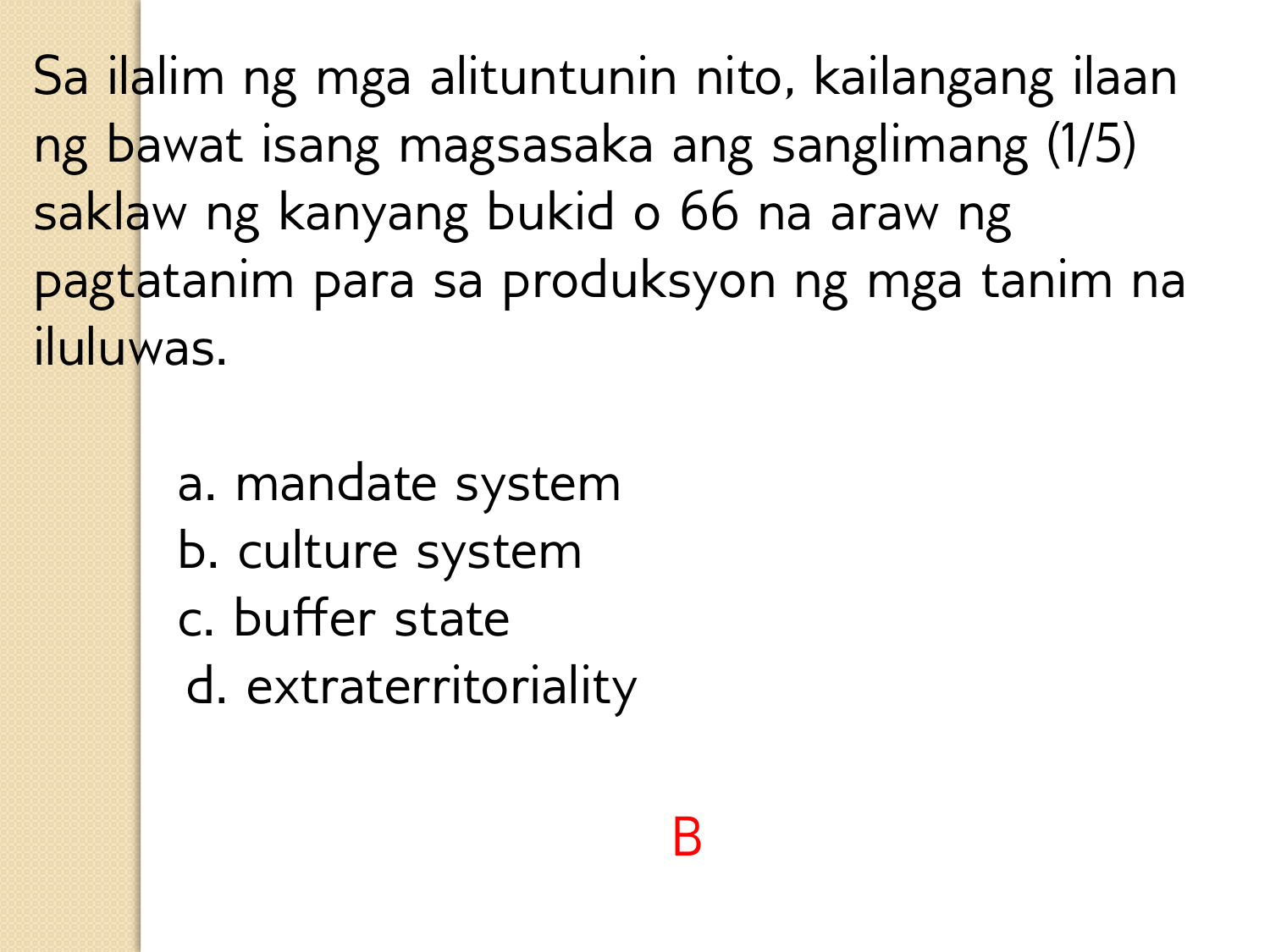

Sa ilalim ng mga alituntunin nito, kailangang ilaan ng bawat isang magsasaka ang sanglimang (1/5) saklaw ng kanyang bukid o 66 na araw ng pagtatanim para sa produksyon ng mga tanim na iluluwas.

	 a. mandate system
	 b. culture system
	 c. buffer state
         d. extraterritoriality
B